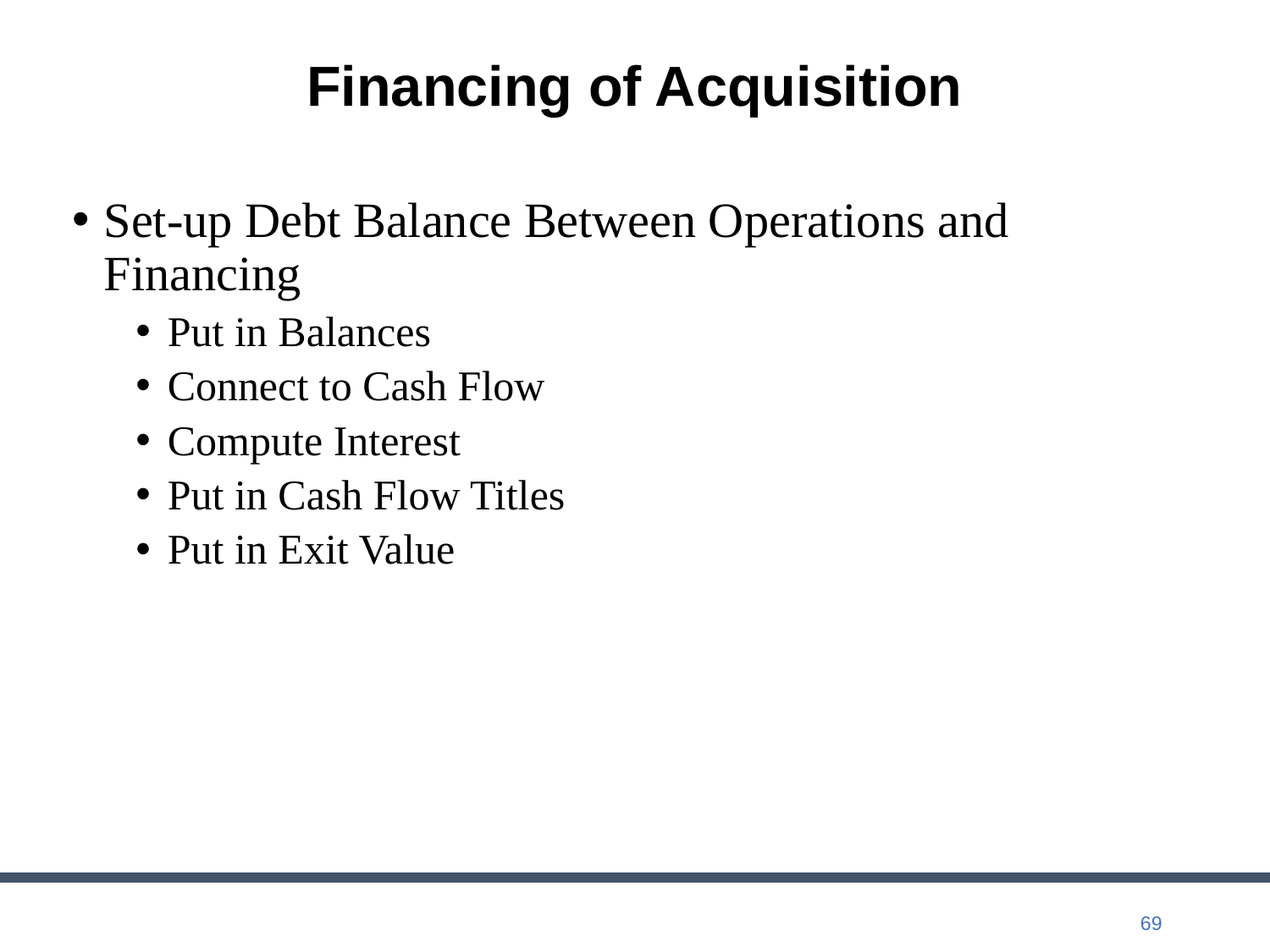

# Financing of Acquisition
Set-up Debt Balance Between Operations and Financing
Put in Balances
Connect to Cash Flow
Compute Interest
Put in Cash Flow Titles
Put in Exit Value